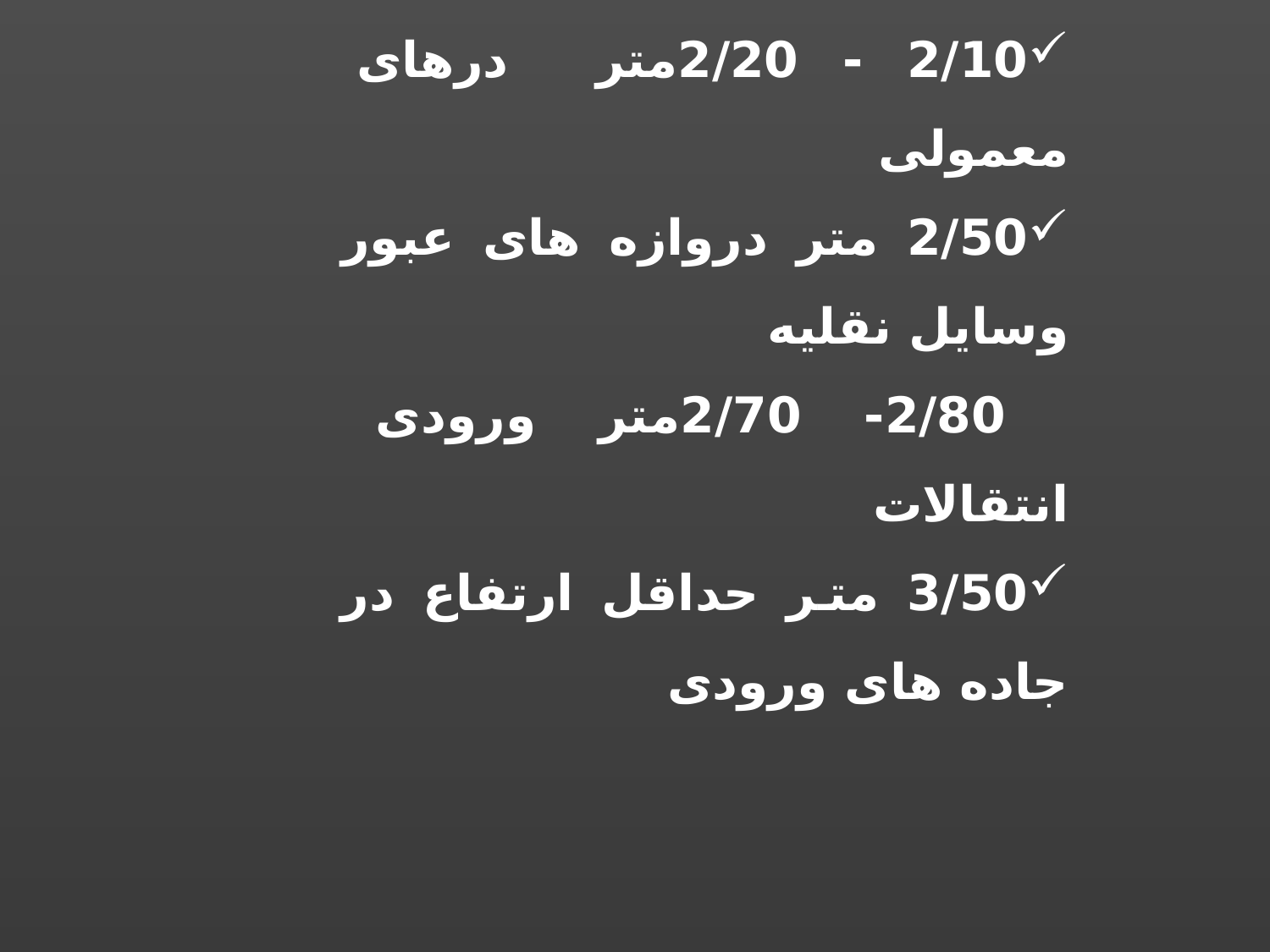

2/10 - 2/20متر  درهای معمولی
2/50 متر دروازه های عبور وسایل نقلیه
 2/80- 2/70متر ورودی انتقالات
3/50 متر حداقل ارتفاع در جاده های ورودی